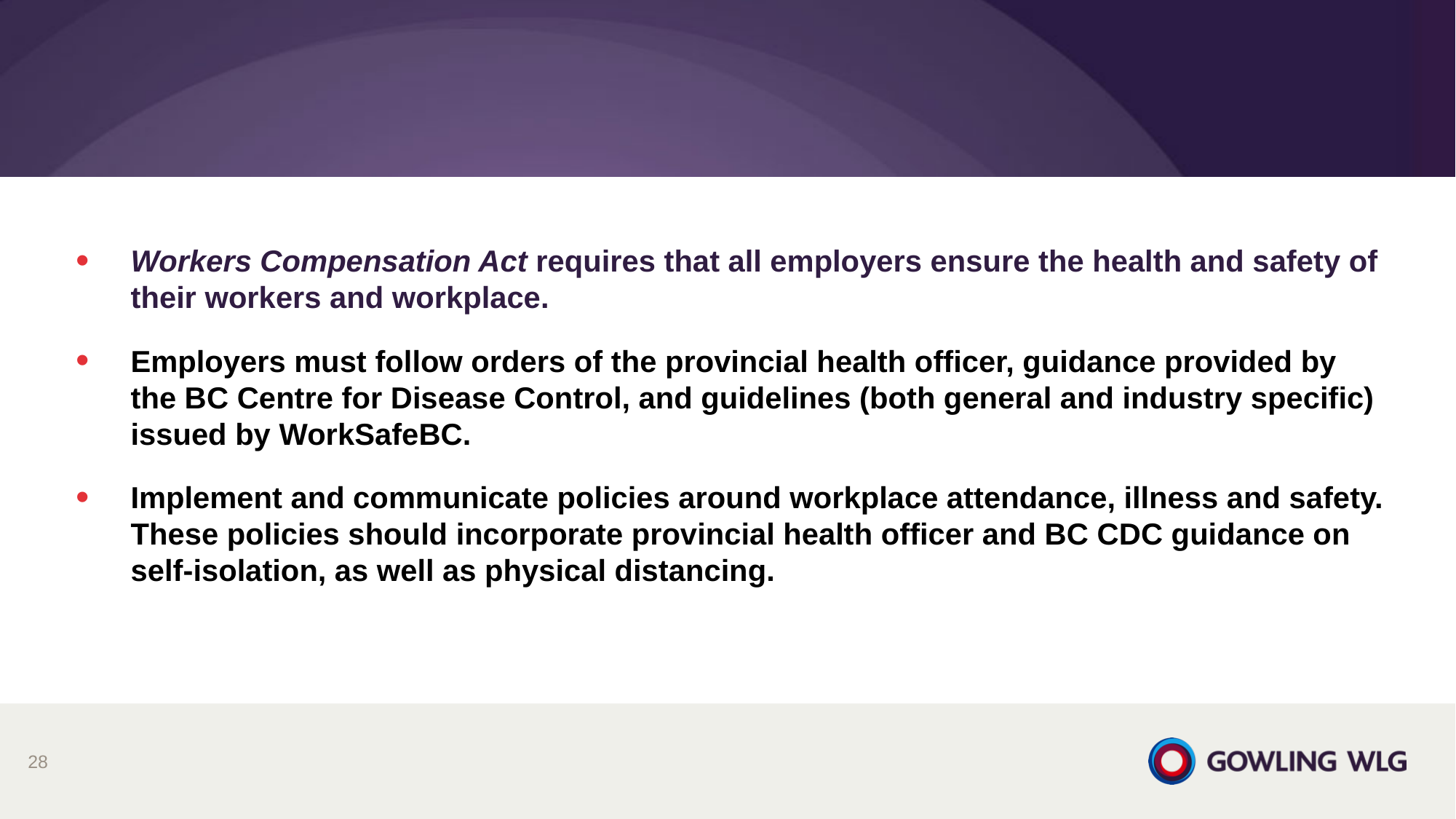

#
Workers Compensation Act requires that all employers ensure the health and safety of their workers and workplace.
Employers must follow orders of the provincial health officer, guidance provided by the BC Centre for Disease Control, and guidelines (both general and industry specific) issued by WorkSafeBC.
Implement and communicate policies around workplace attendance, illness and safety. These policies should incorporate provincial health officer and BC CDC guidance on self-isolation, as well as physical distancing.

28